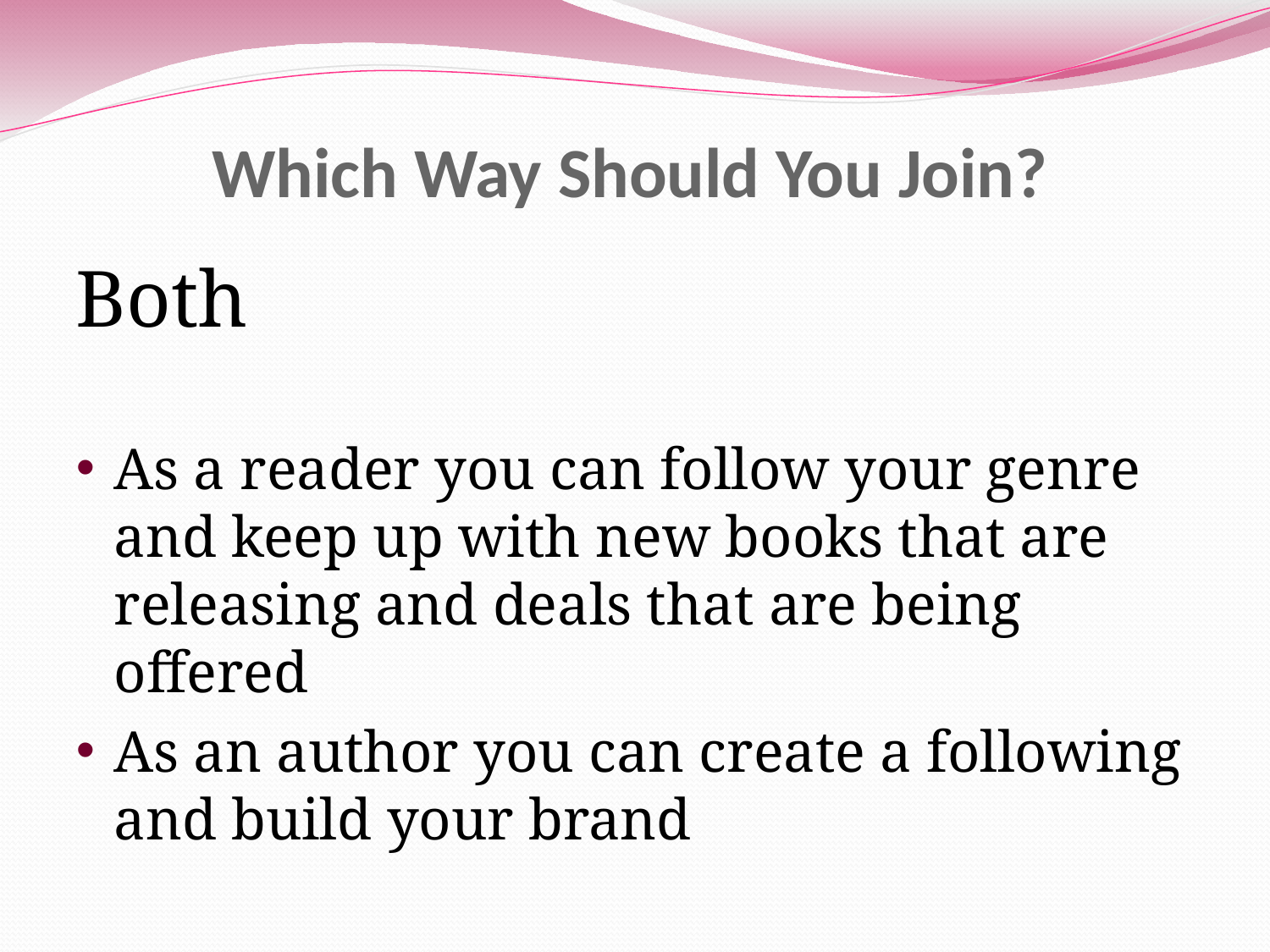

# Which Way Should You Join?
Both

As a reader you can follow your genre and keep up with new books that are releasing and deals that are being offered
As an author you can create a following and build your brand